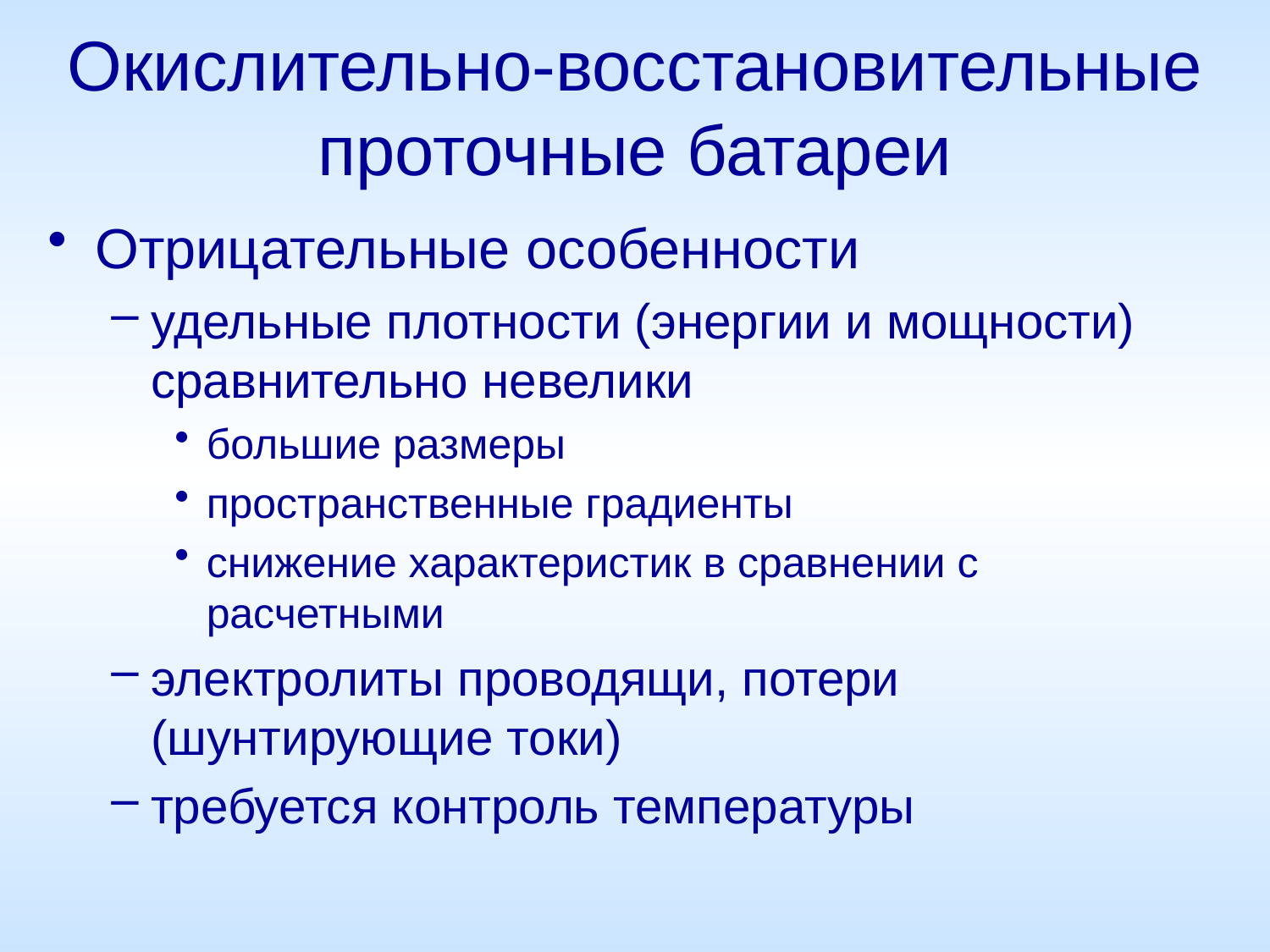

# Окислительно-восстановительные проточные батареи
Отрицательные особенности
удельные плотности (энергии и мощности) сравнительно невелики
большие размеры
пространственные градиенты
снижение характеристик в сравнении с расчетными
электролиты проводящи, потери (шунтирующие токи)
требуется контроль температуры